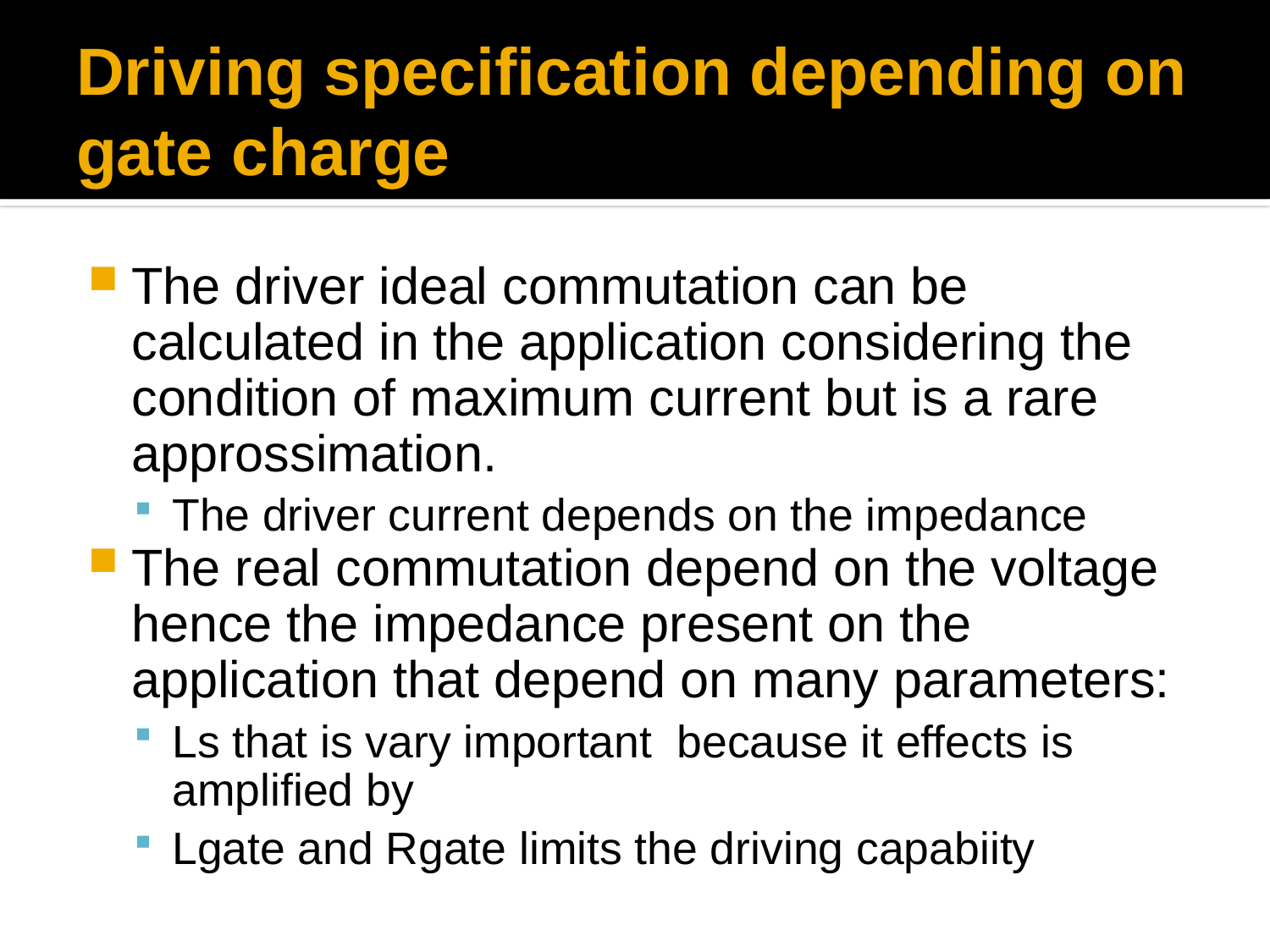

# Driving specification depending on gate charge
The driver ideal commutation can be calculated in the application considering the condition of maximum current but is a rare approssimation.
The driver current depends on the impedance
The real commutation depend on the voltage hence the impedance present on the application that depend on many parameters:
Ls that is vary important  because it effects is amplified by
Lgate and Rgate limits the driving capabiity